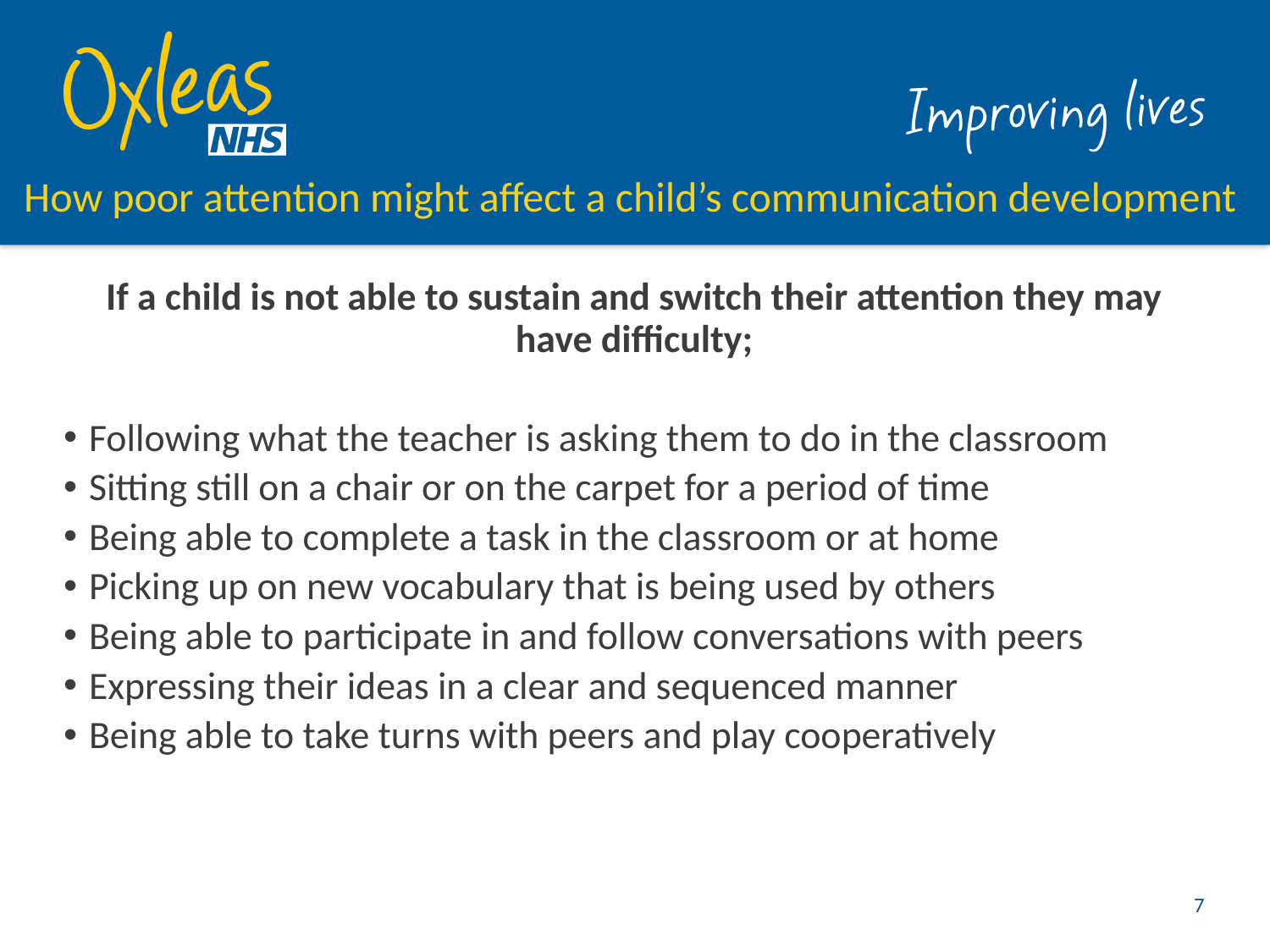

# How poor attention might affect a child’s communication development
If a child is not able to sustain and switch their attention they may have difficulty;

Following what the teacher is asking them to do in the classroom
Sitting still on a chair or on the carpet for a period of time
Being able to complete a task in the classroom or at home
Picking up on new vocabulary that is being used by others
Being able to participate in and follow conversations with peers
Expressing their ideas in a clear and sequenced manner
Being able to take turns with peers and play cooperatively
7